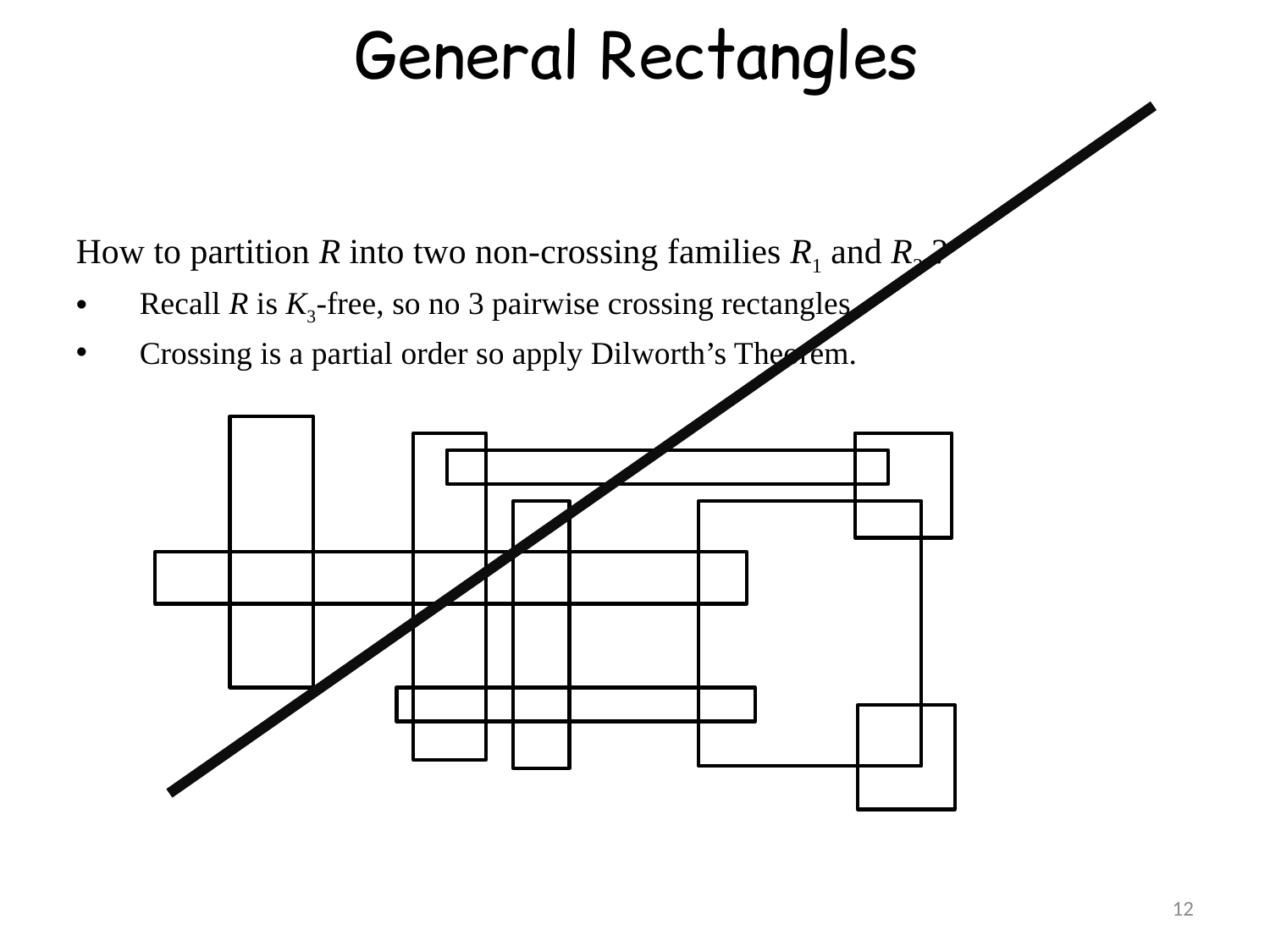

# General Rectangles
How to partition R into two non-crossing families R1 and R2 ?
Recall R is K3-free, so no 3 pairwise crossing rectangles.
Crossing is a partial order so apply Dilworth’s Theorem.

12